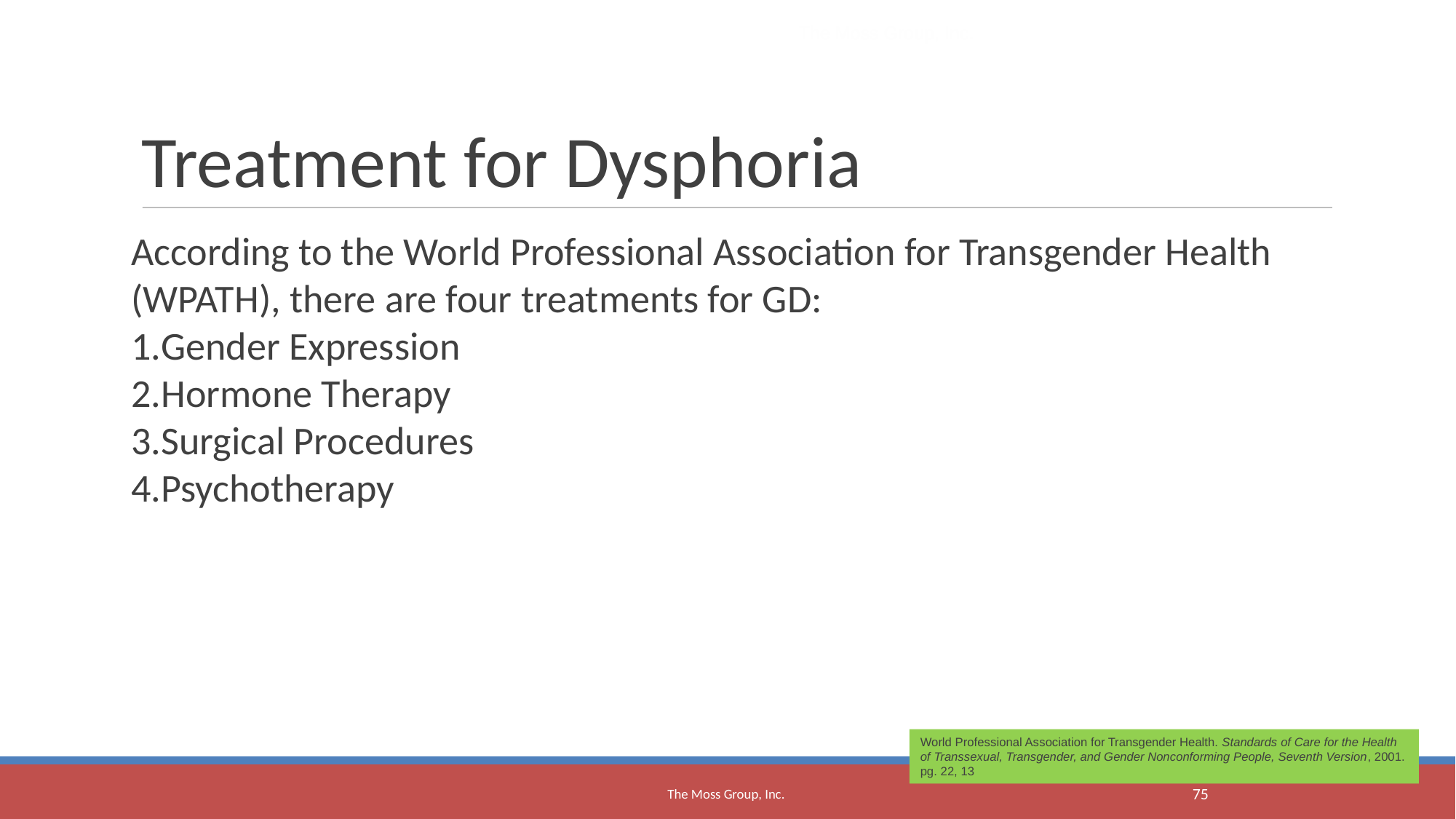

The Moss Group, Inc.
Treatment for Dysphoria
According to the World Professional Association for Transgender Health (WPATH), there are four treatments for GD:
Gender Expression
Hormone Therapy
Surgical Procedures
Psychotherapy
World Professional Association for Transgender Health. Standards of Care for the Health of Transsexual, Transgender, and Gender Nonconforming People, Seventh Version, 2001. pg. 22, 13
The Moss Group, Inc.
75